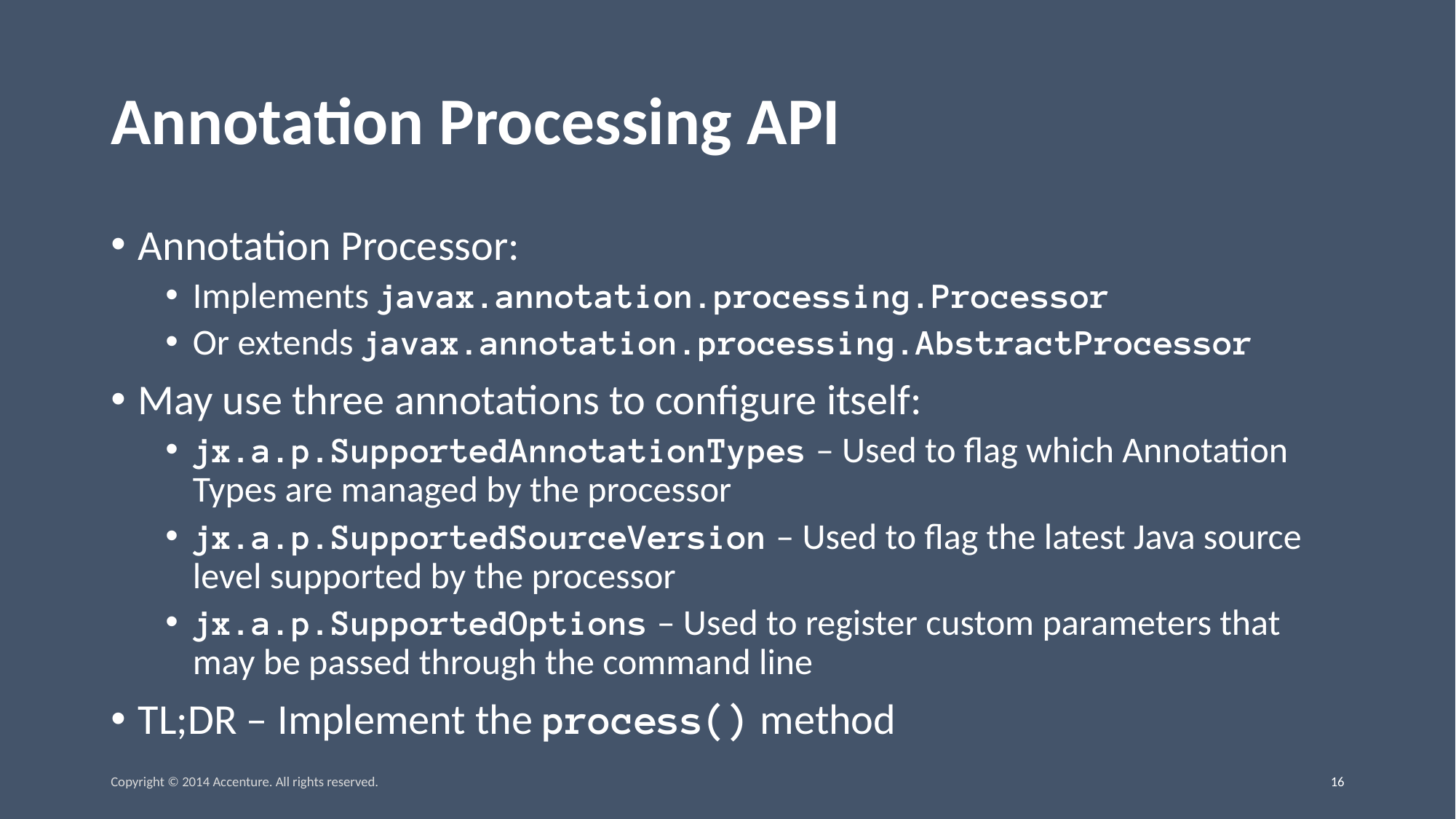

# Annotation Processing API
Annotation Processor:
Implements javax.annotation.processing.Processor
Or extends javax.annotation.processing.AbstractProcessor
May use three annotations to configure itself:
jx.a.p.SupportedAnnotationTypes – Used to flag which Annotation Types are managed by the processor
jx.a.p.SupportedSourceVersion – Used to flag the latest Java source level supported by the processor
jx.a.p.SupportedOptions – Used to register custom parameters that may be passed through the command line
TL;DR – Implement the process() method
Copyright © 2014 Accenture. All rights reserved.
16